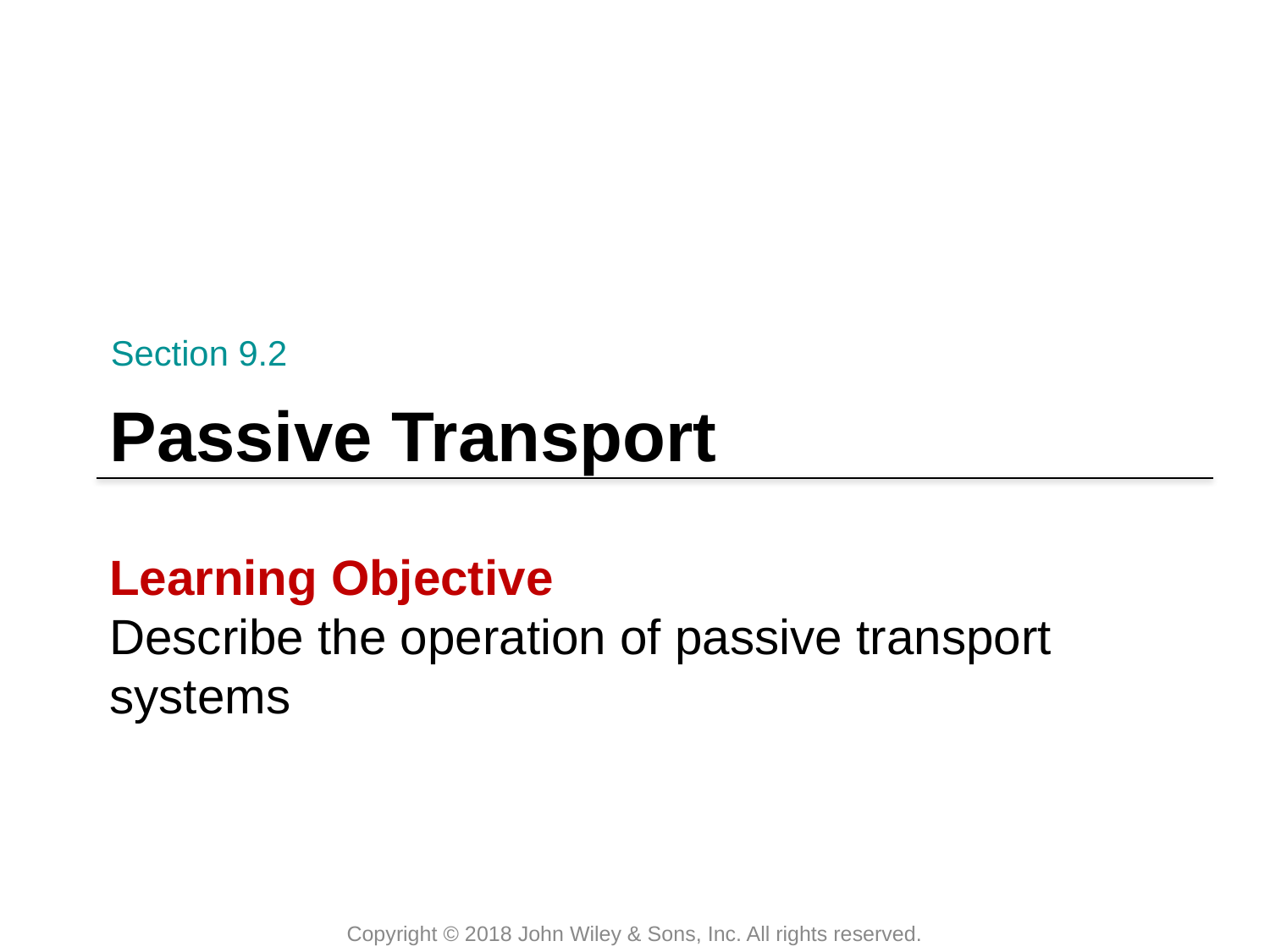

Section 9.2
# Passive Transport
Learning Objective
Describe the operation of passive transport systems
Copyright © 2018 John Wiley & Sons, Inc. All rights reserved.